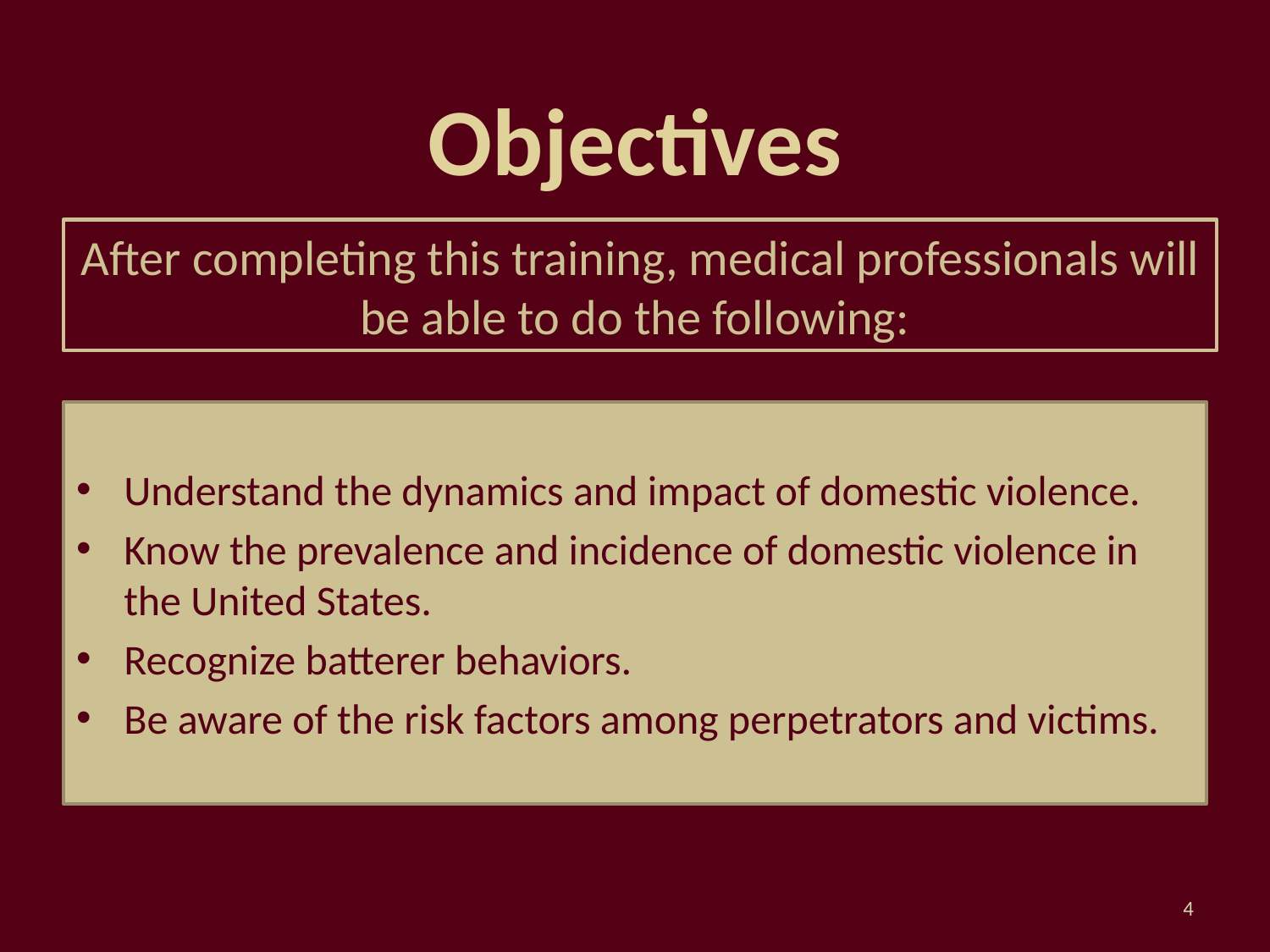

# Objectives
After completing this training, medical professionals will be able to do the following:
Understand the dynamics and impact of domestic violence.
Know the prevalence and incidence of domestic violence in the United States.
Recognize batterer behaviors.
Be aware of the risk factors among perpetrators and victims.
4